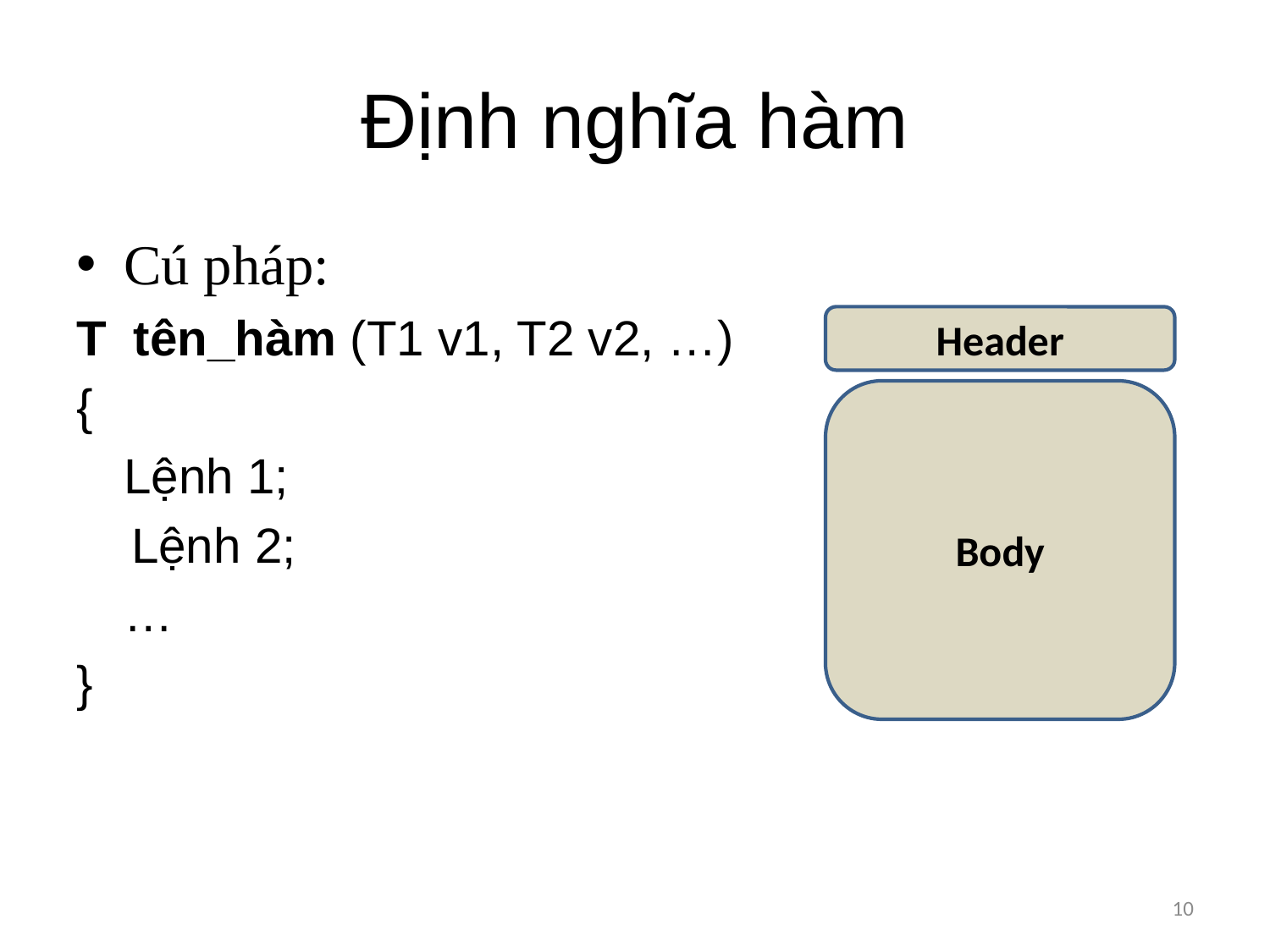

# Định nghĩa hàm
Cú pháp:
T  tên_hàm (T1 v1, T2 v2, …)
{
	Lệnh 1;
    Lệnh 2;
	…
}
Header
Body
10